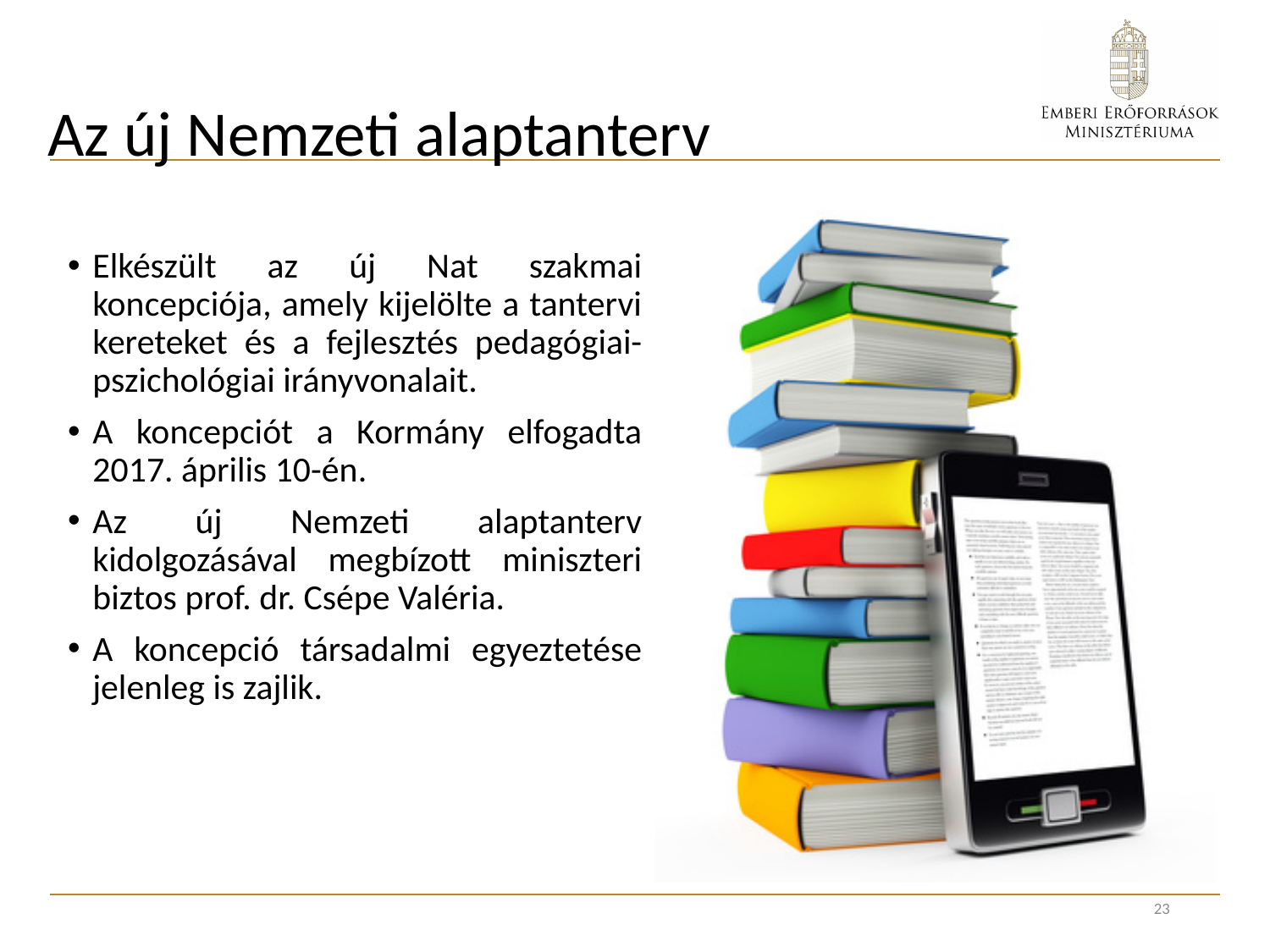

# Az új Nemzeti alaptanterv

Elkészült az új Nat szakmai koncepciója, amely kijelölte a tantervi kereteket és a fejlesztés pedagógiai-pszichológiai irányvonalait.
A koncepciót a Kormány elfogadta 2017. április 10-én.
Az új Nemzeti alaptanterv kidolgozásával megbízott miniszteri biztos prof. dr. Csépe Valéria.
A koncepció társadalmi egyeztetése jelenleg is zajlik.

23